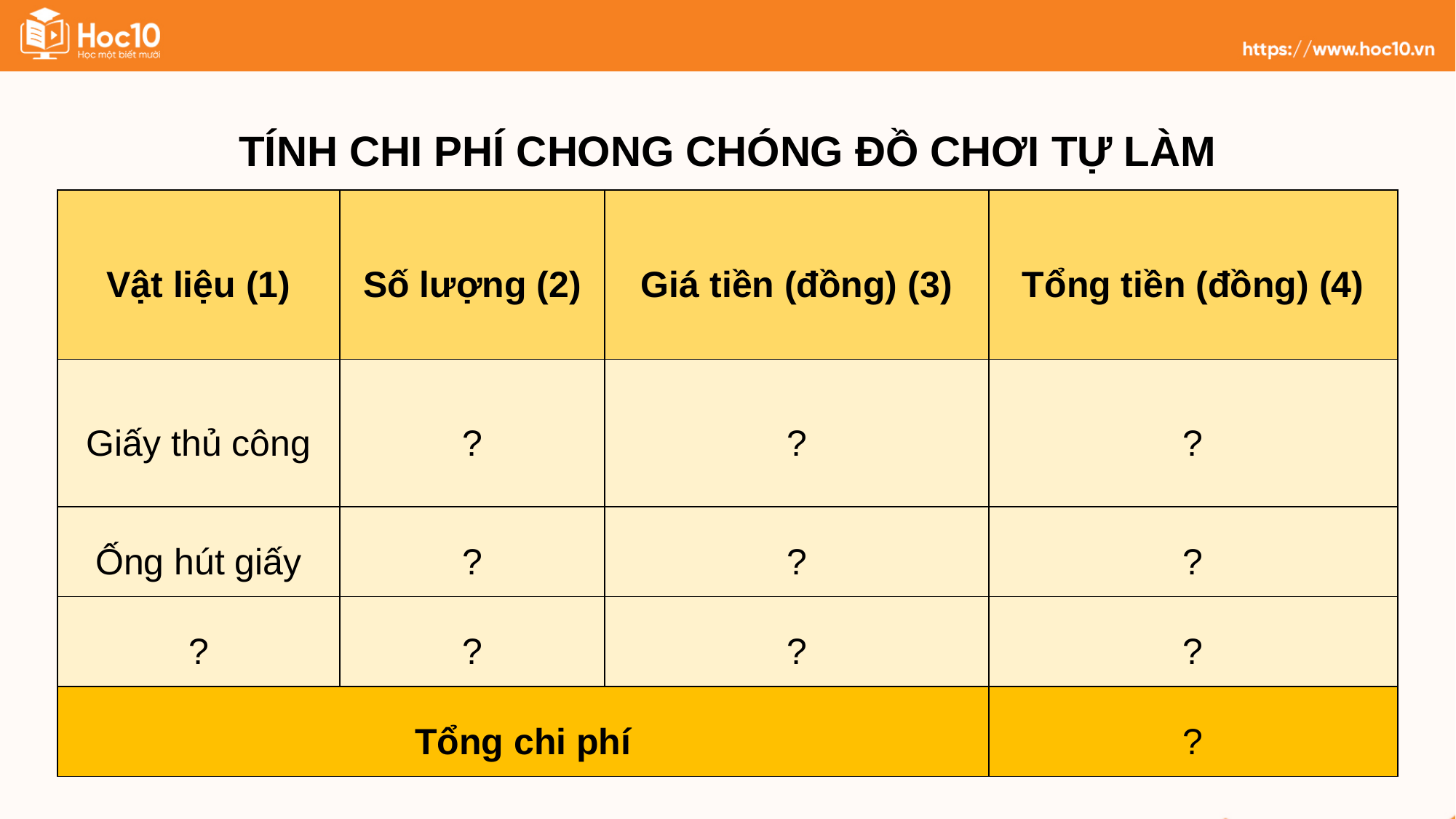

TÍNH CHI PHÍ CHONG CHÓNG ĐỒ CHƠI TỰ LÀM
| Vật liệu (1) | Số lượng (2) | Giá tiền (đồng) (3) | Tổng tiền (đồng) (4) |
| --- | --- | --- | --- |
| Giấy thủ công | ? | ? | ? |
| Ống hút giấy | ? | ? | ? |
| ? | ? | ? | ? |
| Tổng chi phí |  |  | ? |